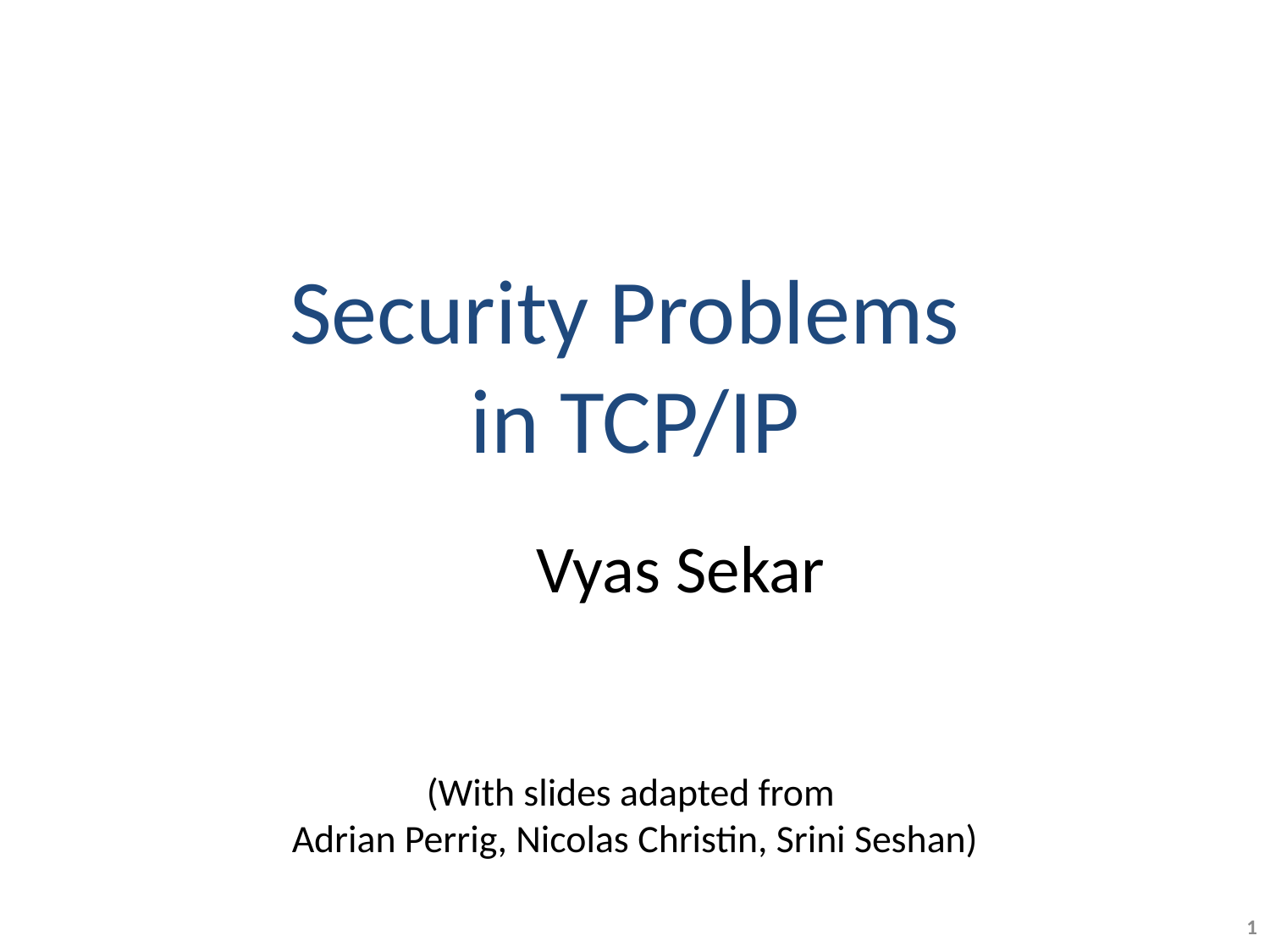

# Security Problems in TCP/IP
      Vyas Sekar

(With slides adapted from
Adrian Perrig, Nicolas Christin, Srini Seshan)
1